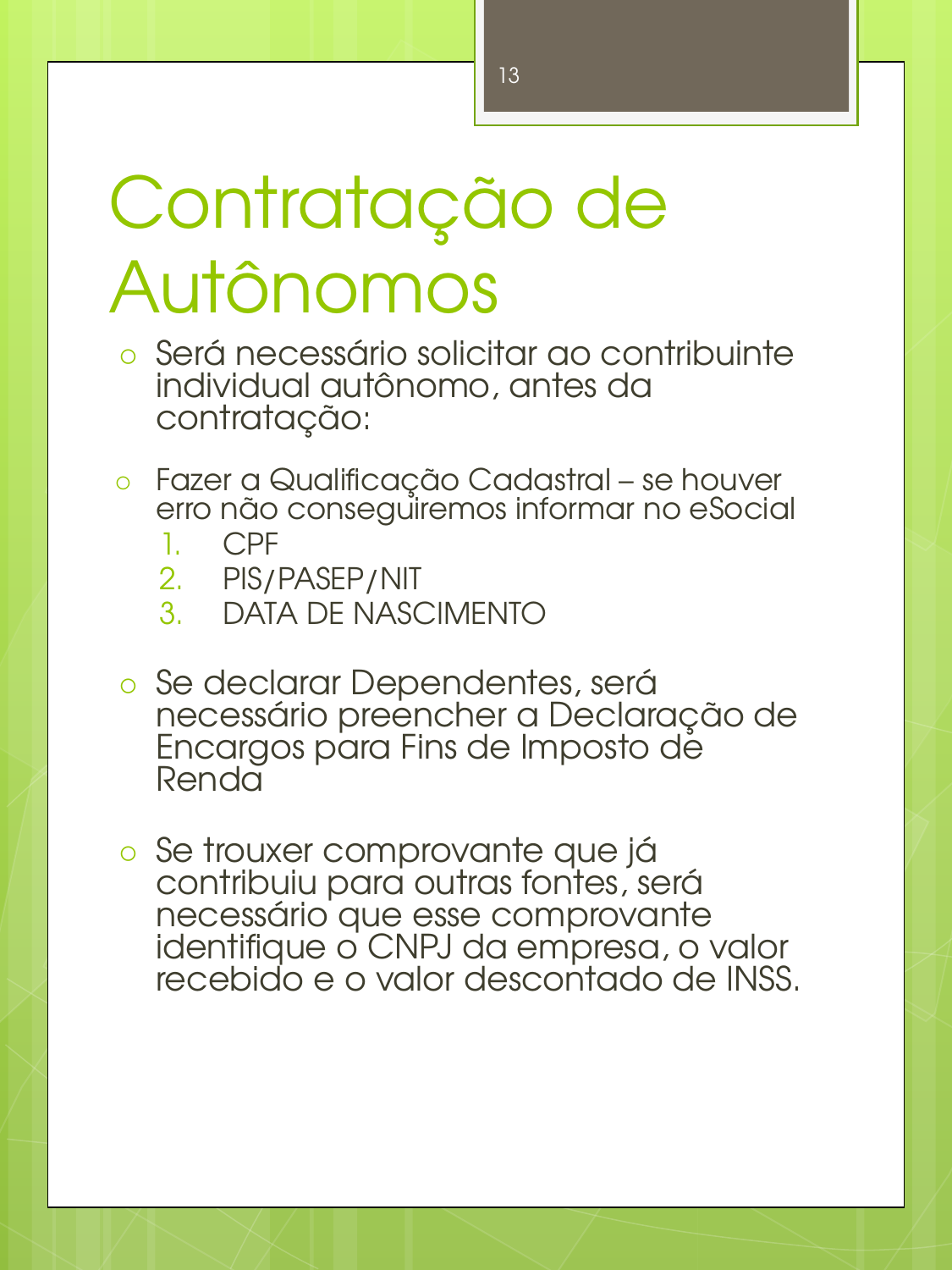

13
# Contratação de Autônomos
Será necessário solicitar ao contribuinte individual autônomo, antes da contratação:

Fazer a Qualificação Cadastral – se houver erro não conseguiremos informar no eSocial
CPF
PIS/PASEP/NIT
DATA DE NASCIMENTO

Se declarar Dependentes, será necessário preencher a Declaração de Encargos para Fins de Imposto de Renda

Se trouxer comprovante que já contribuiu para outras fontes, será necessário que esse comprovante identifique o CNPJ da empresa, o valor recebido e o valor descontado de INSS.